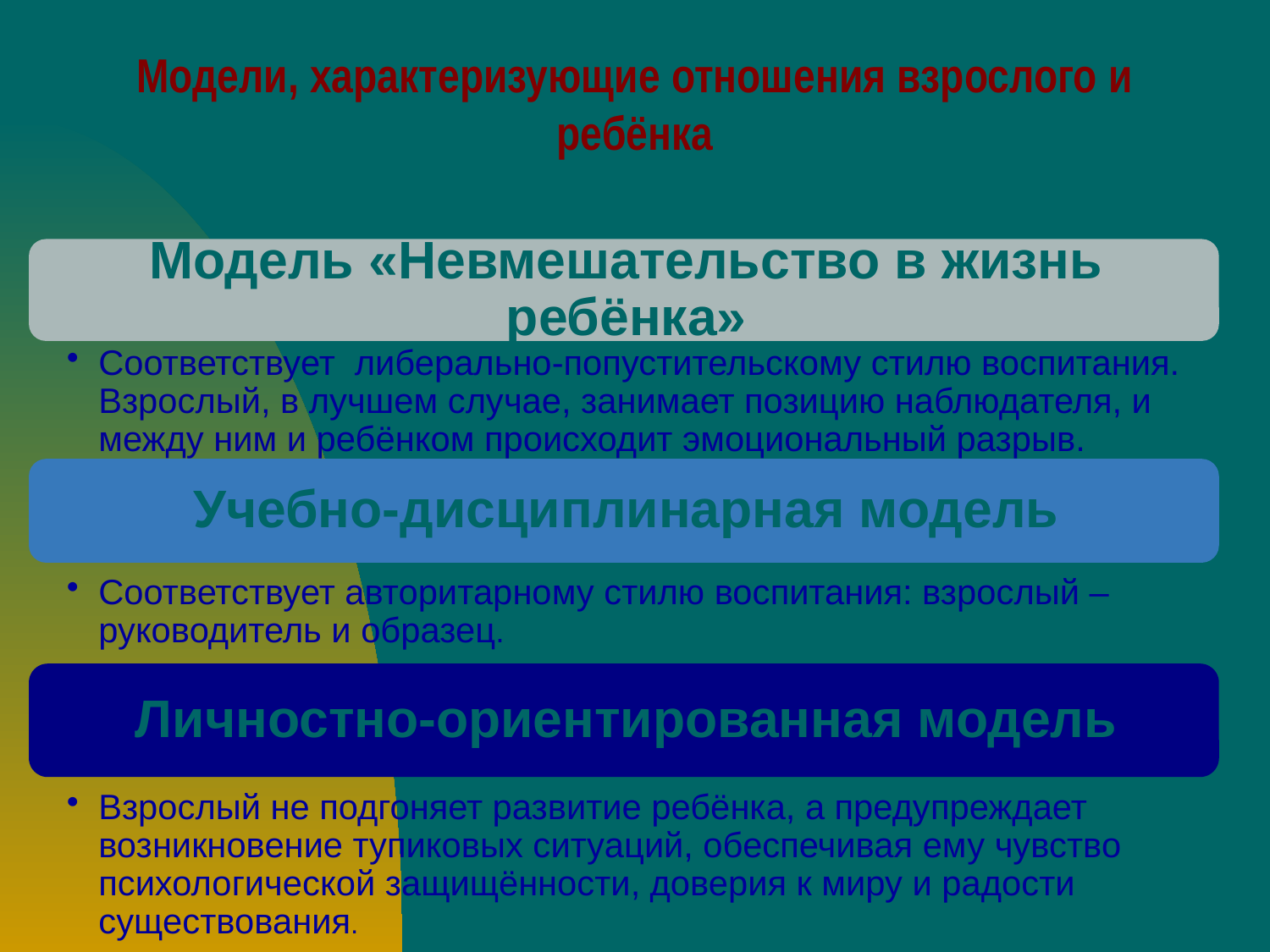

Модели, характеризующие отношения взрослого и ребёнка
Модель «Невмешательство в жизнь ребёнка»
Соответствует  либерально-попустительскому стилю воспитания. Взрослый, в лучшем случае, занимает позицию наблюдателя, и между ним и ребёнком происходит эмоциональный разрыв.
Учебно-дисциплинарная модель
Соответствует авторитарному стилю воспитания: взрослый – руководитель и образец.
Личностно-ориентированная модель
Взрослый не подгоняет развитие ребёнка, а предупреждает возникновение тупиковых ситуаций, обеспечивая ему чувство психологической защищённости, доверия к миру и радости существования.